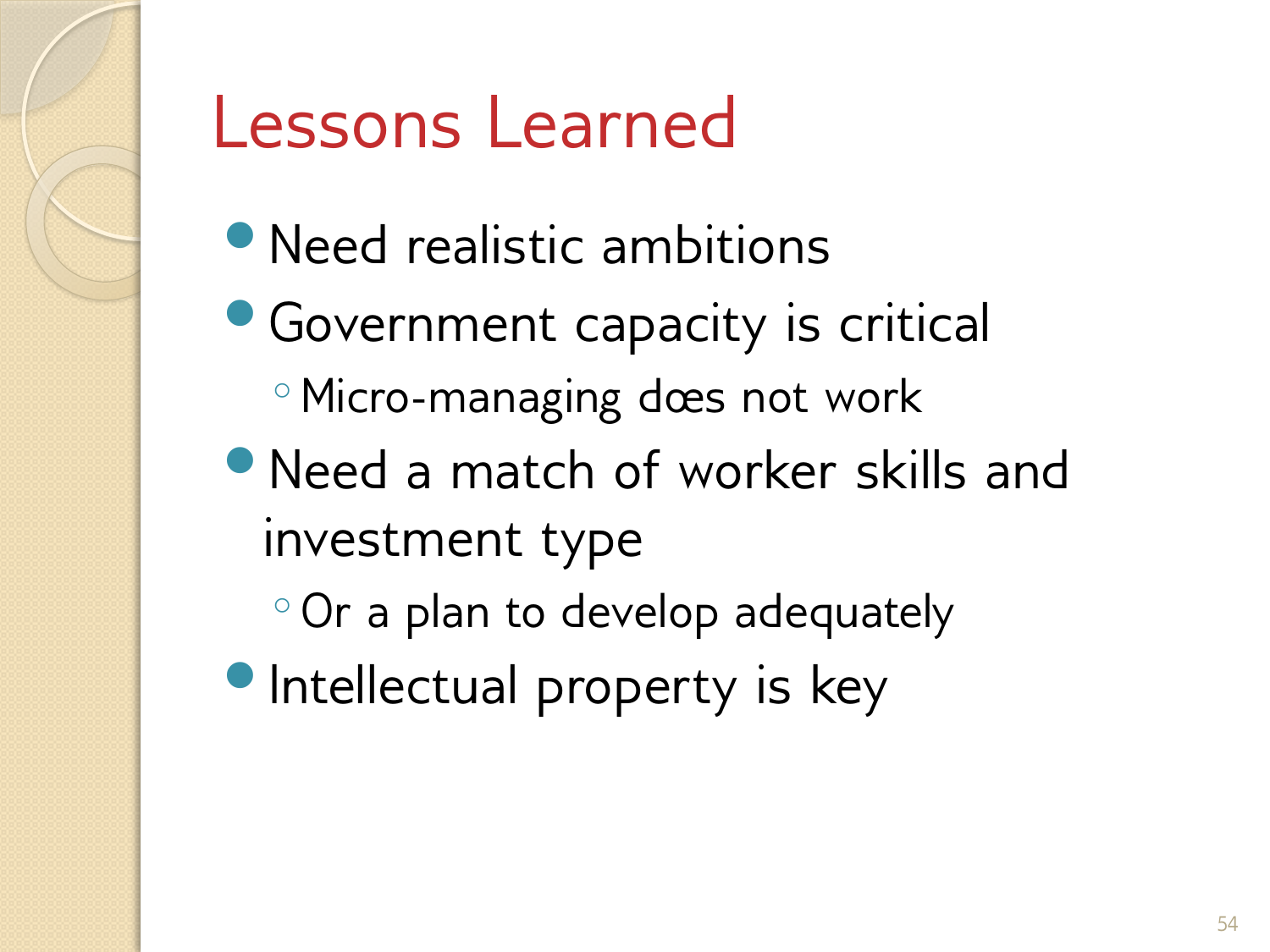

# Lessons Learned
Need realistic ambitions
Government capacity is critical
Micro-managing does not work
Need a match of worker skills and investment type
Or a plan to develop adequately
Intellectual property is key

54